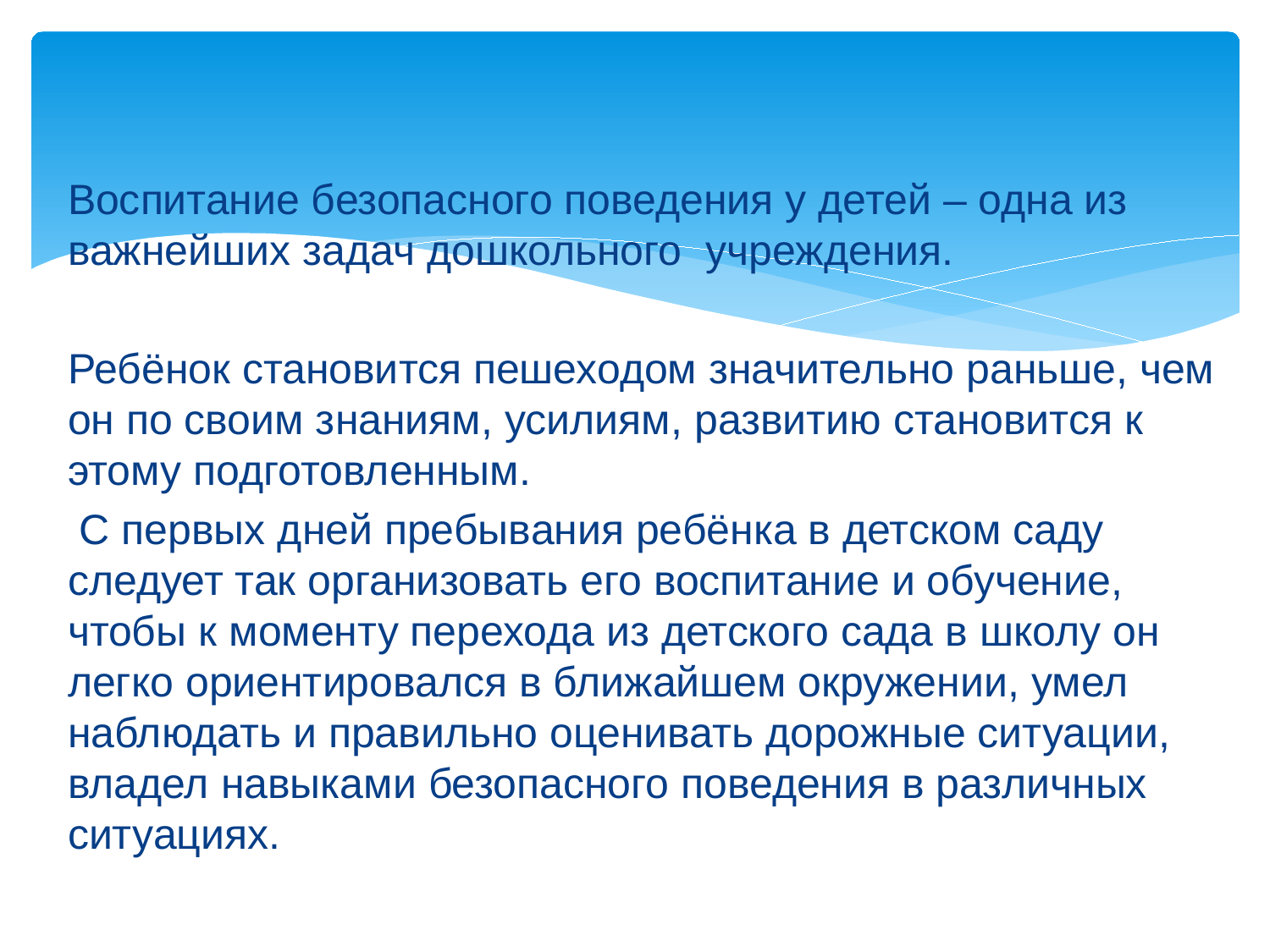

#
Воспитание безопасного поведения у детей – одна из важнейших задач дошкольного  учреждения.

Ребёнок становится пешеходом значительно раньше, чем он по своим знаниям, усилиям, развитию становится к этому подготовленным.
 С первых дней пребывания ребёнка в детском саду следует так организовать его воспитание и обучение, чтобы к моменту перехода из детского сада в школу он легко ориентировался в ближайшем окружении, умел наблюдать и правильно оценивать дорожные ситуации, владел навыками безопасного поведения в различных ситуациях.